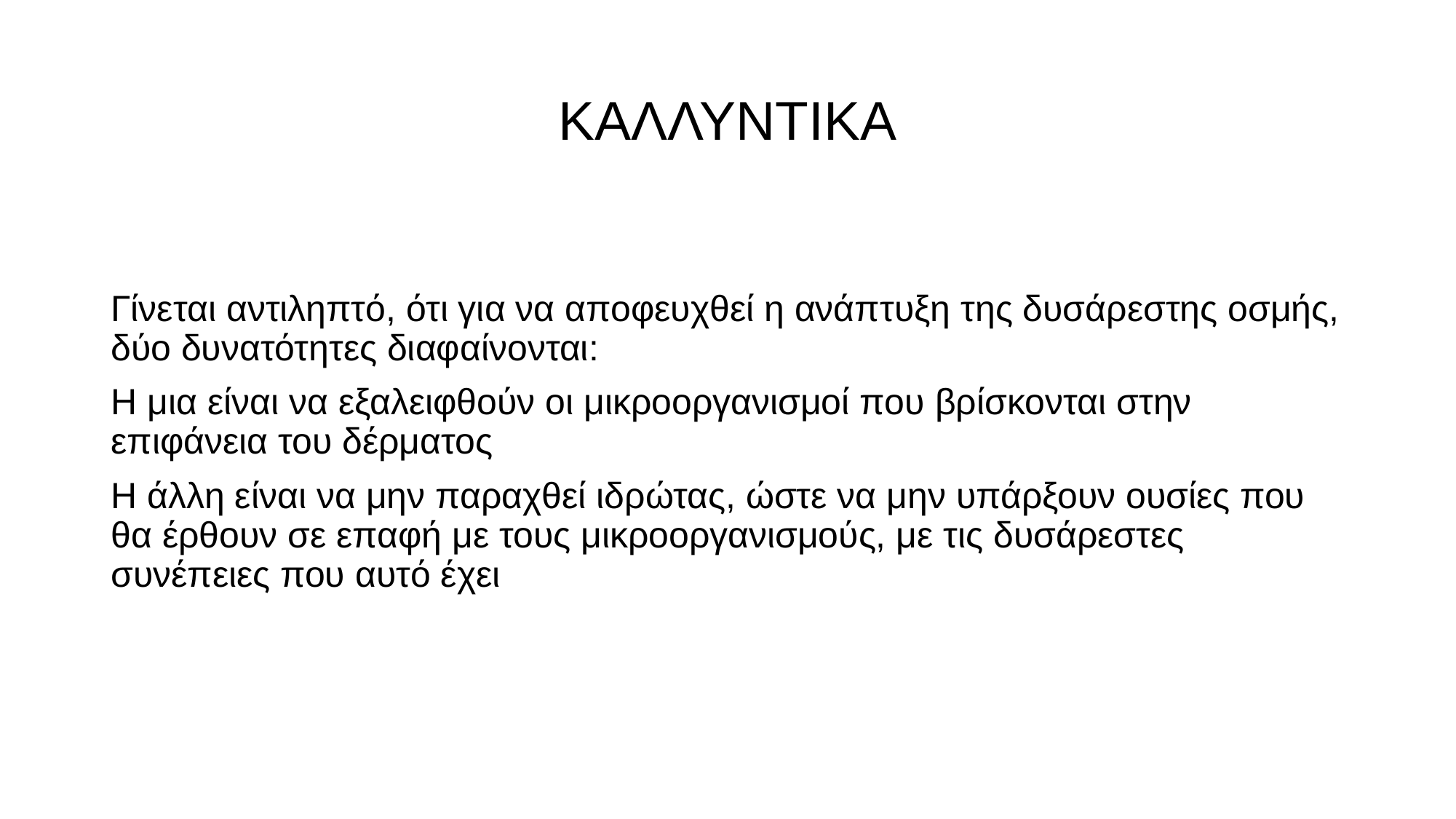

# ΚΑΛΛΥΝΤΙΚΑ

Γίνεται αντιληπτό, ότι για να αποφευχθεί η ανάπτυξη της δυσάρεστης οσμής, δύο δυνατότητες διαφαίνονται:
Η μια είναι να εξαλειφθούν οι μικροοργανισμοί που βρίσκονται στην επιφάνεια του δέρματος
Η άλλη είναι να μην παραχθεί ιδρώτας, ώστε να μην υπάρξουν ουσίες που θα έρθουν σε επαφή με τους μικροοργανισμούς, με τις δυσάρεστες συνέπειες που αυτό έχει